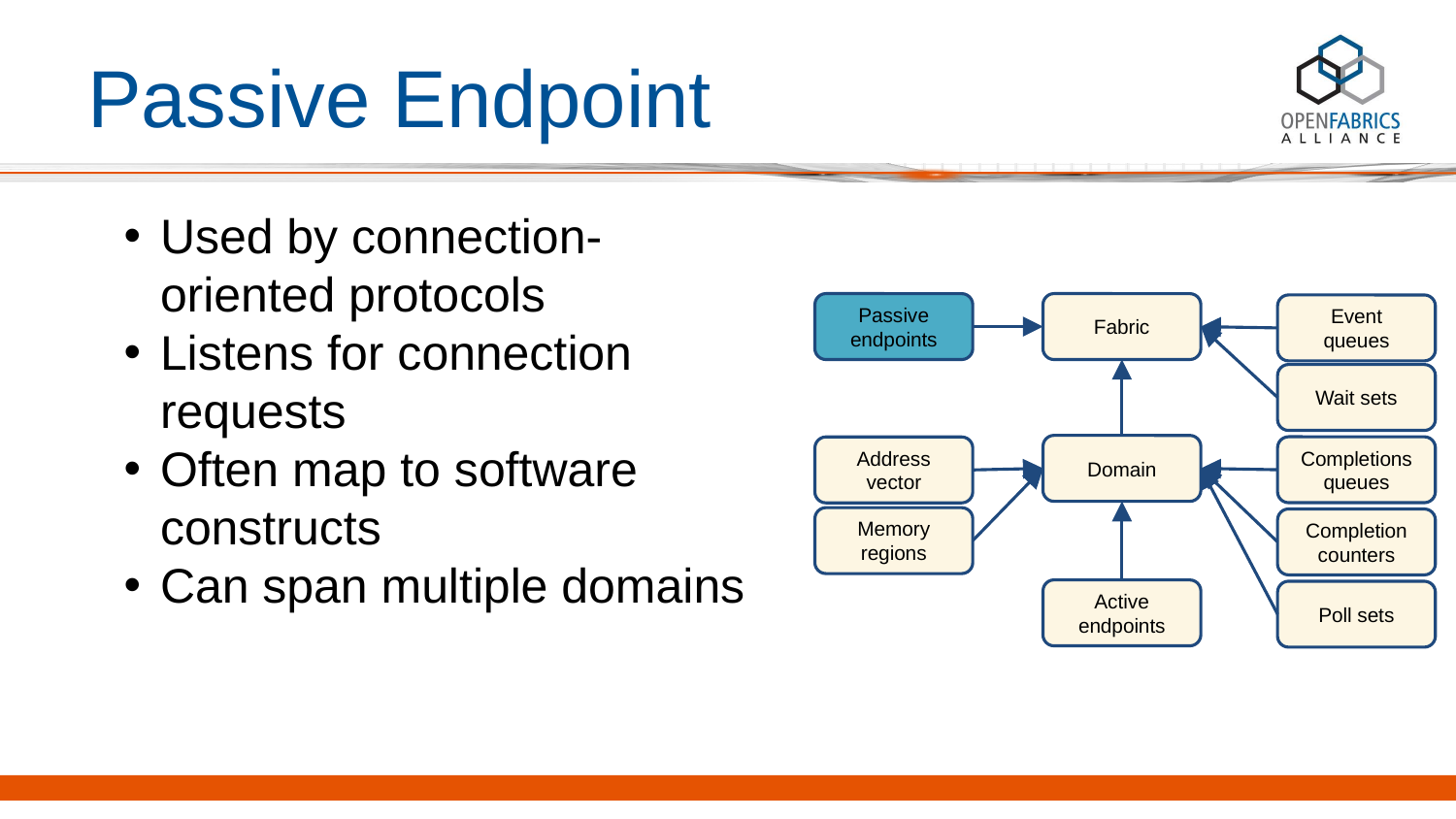

# Passive Endpoint
Used by connection- oriented protocols
Listens for connection requests
Often map to software constructs
Can span multiple domains
Passive endpoints
Fabric
Event queues
Wait sets
Domain
Completions queues
Address vector
Memory regions
Completion counters
Active endpoints
Poll sets